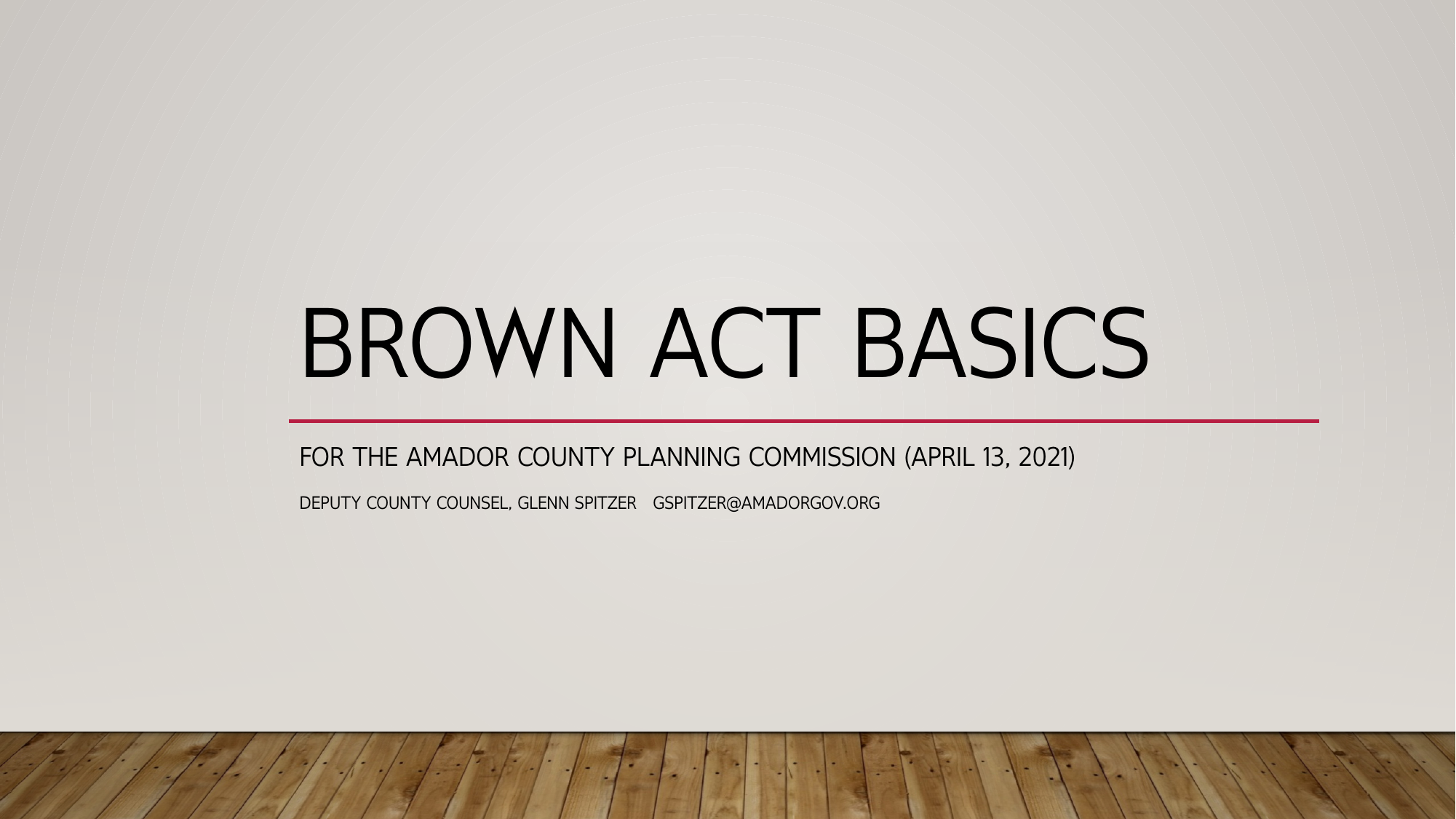

# Brown Act basics
For the Amador county planning commission (April 13, 2021)
Deputy County Counsel, Glenn Spitzer   Gspitzer@amadorgov.org